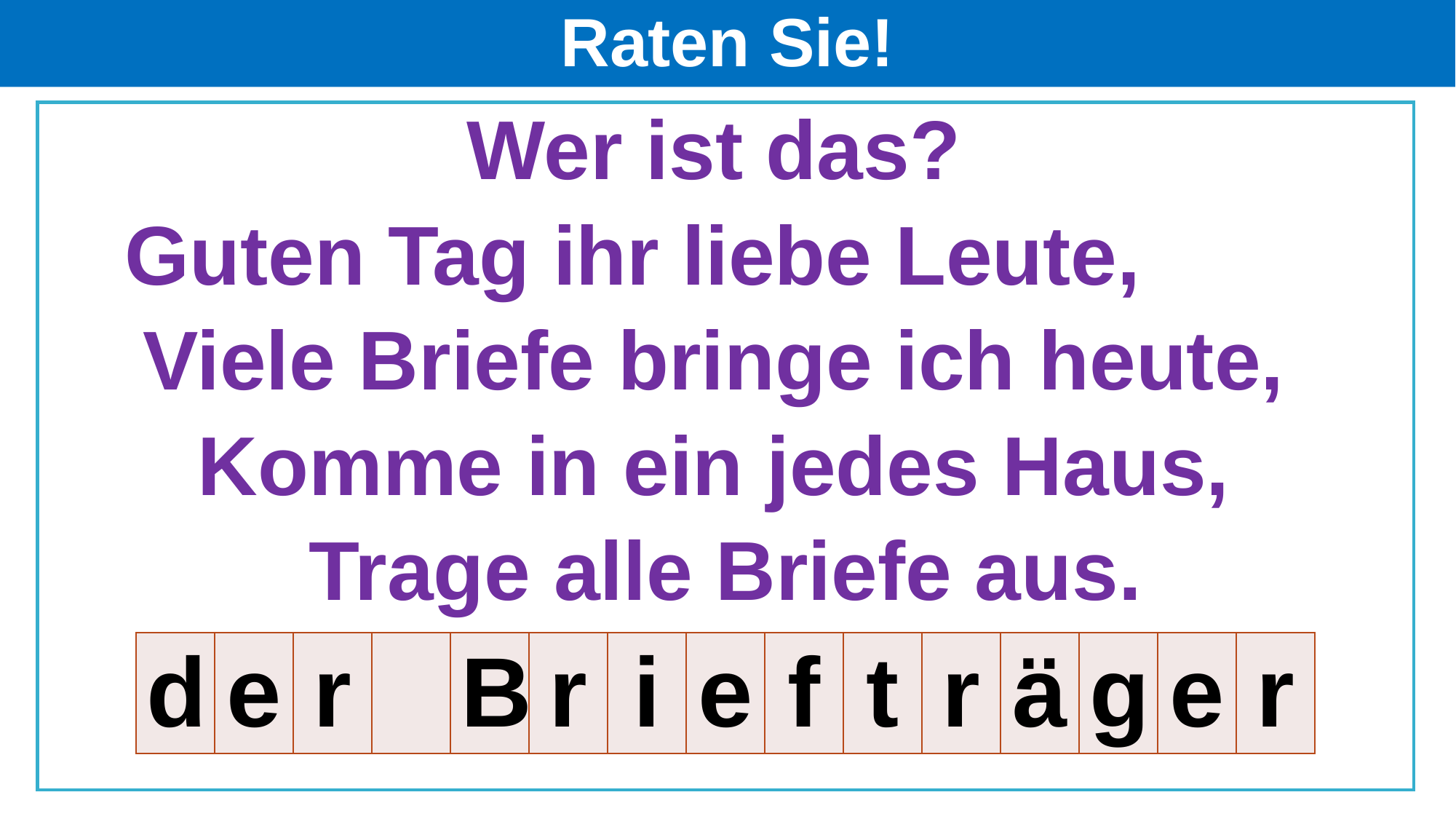

# Raten Sie!
Wer ist das?
Guten Tag ihr liebe Leute,
Viele Briefe bringe ich heute,
Komme in ein jedes Haus,
Trage alle Briefe aus.

| d | e | r |  | B | r | i | e | f | t | r | ä | g | e | r |
| --- | --- | --- | --- | --- | --- | --- | --- | --- | --- | --- | --- | --- | --- | --- |